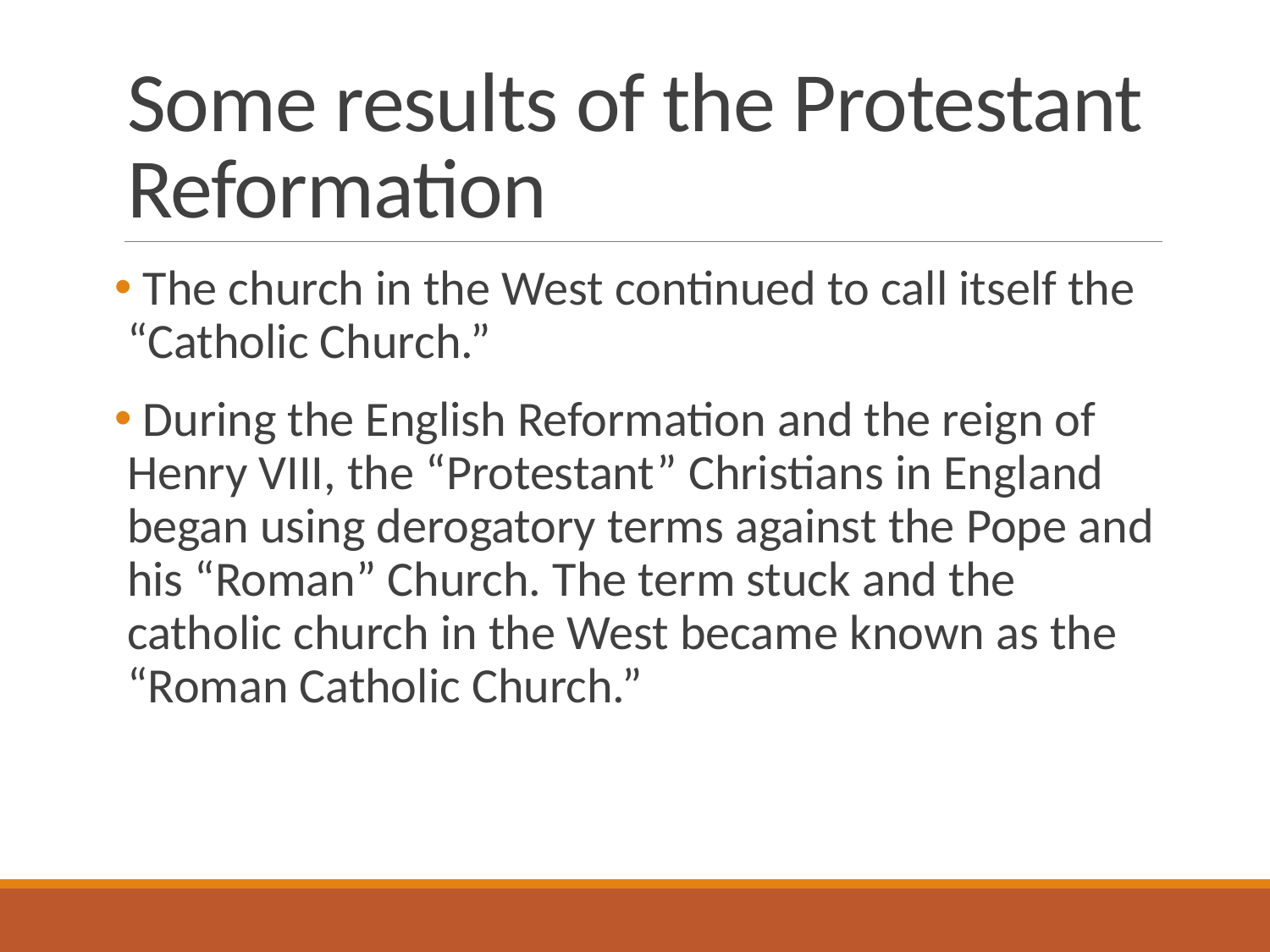

# Some results of the Protestant Reformation
 The church in the West continued to call itself the “Catholic Church.”
 During the English Reformation and the reign of Henry VIII, the “Protestant” Christians in England began using derogatory terms against the Pope and his “Roman” Church. The term stuck and the catholic church in the West became known as the “Roman Catholic Church.”